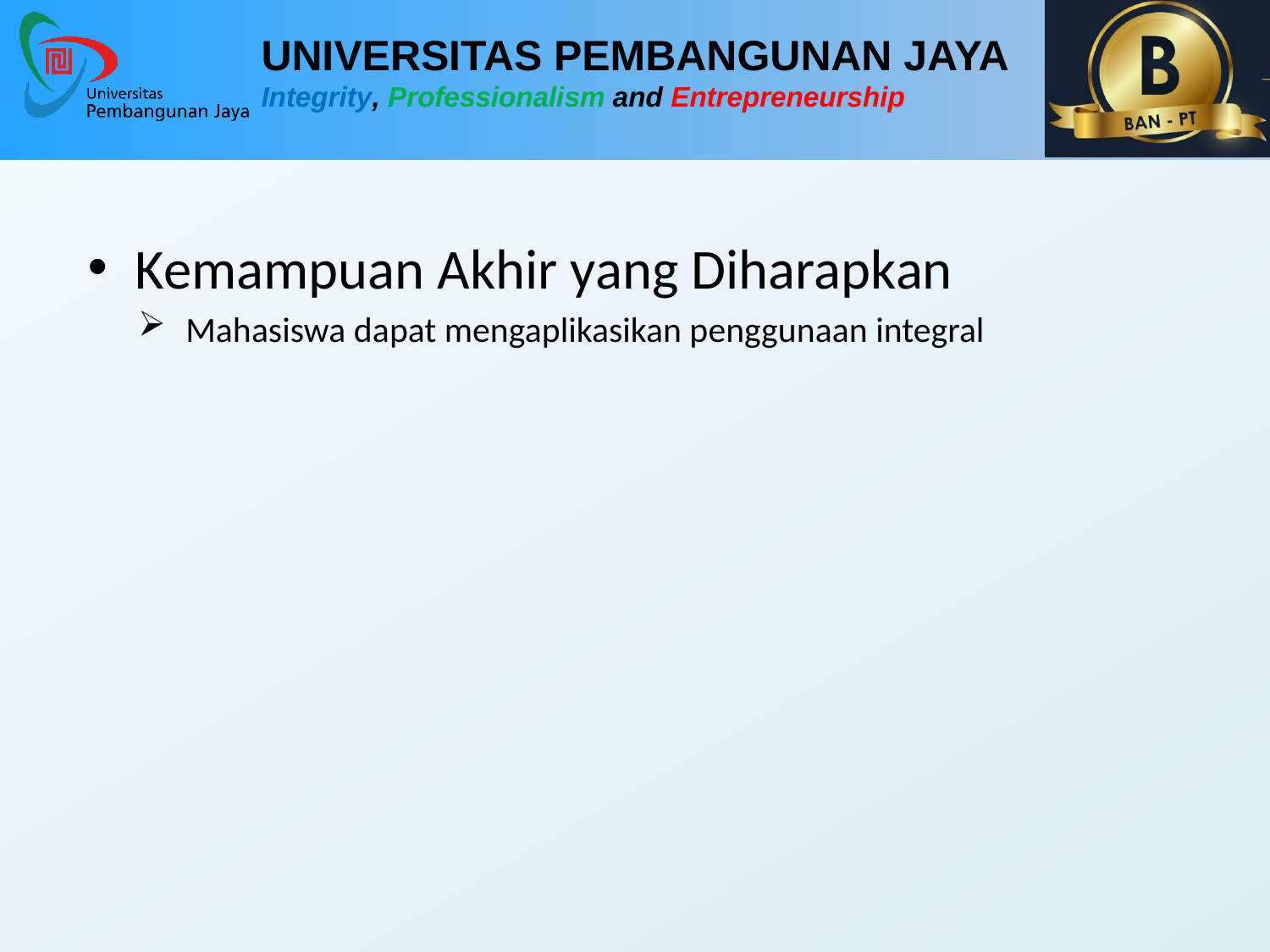

Kemampuan Akhir yang Diharapkan
Mahasiswa dapat mengaplikasikan penggunaan integral